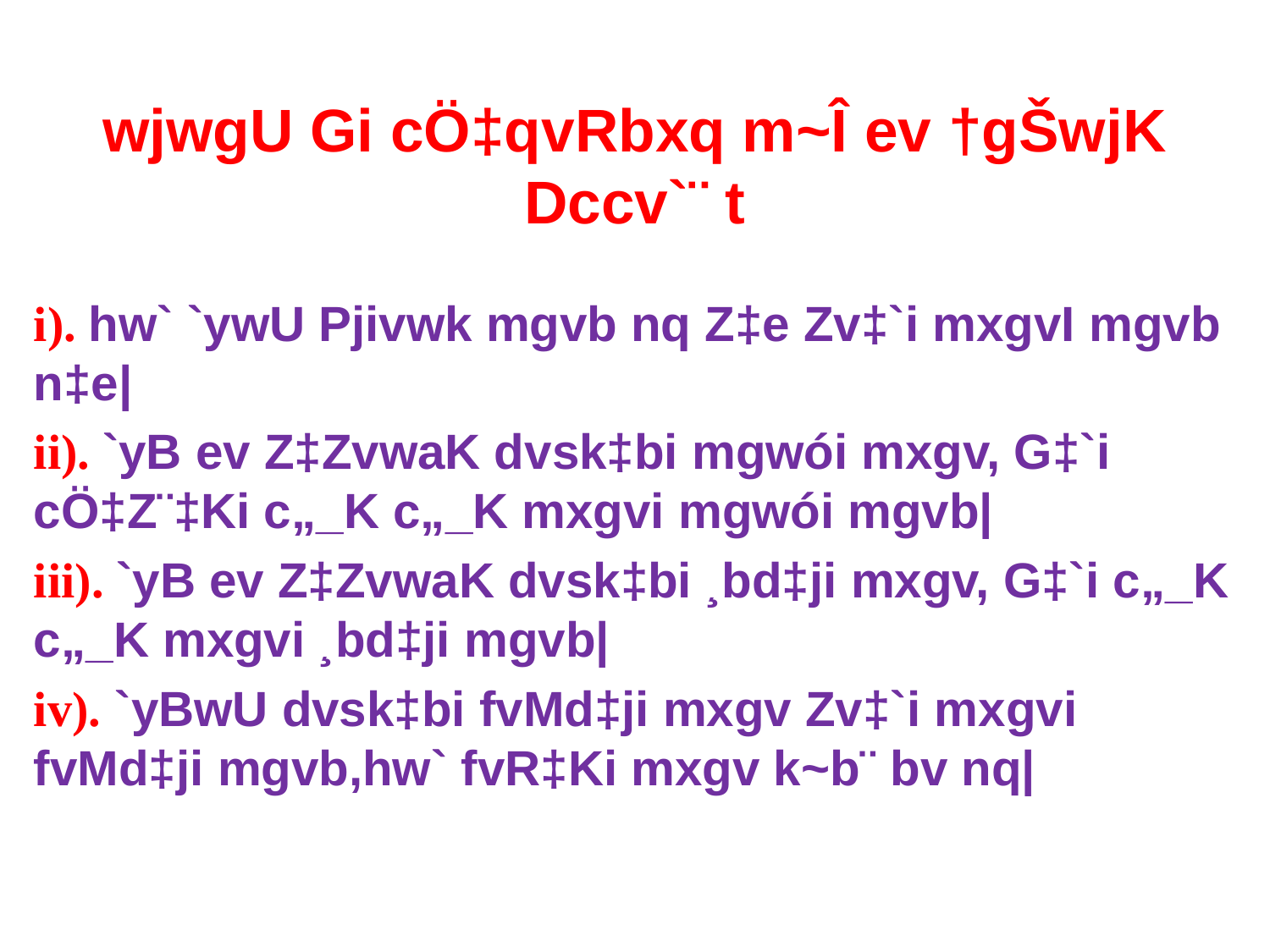

# wjwgU Gi cÖ‡qvRbxq m~Î ev †gŠwjK Dccv`¨ t
i). hw` `ywU Pjivwk mgvb nq Z‡e Zv‡`i mxgvI mgvb n‡e|
ii). `yB ev Z‡ZvwaK dvsk‡bi mgwói mxgv, G‡`i cÖ‡Z¨‡Ki c„_K c„_K mxgvi mgwói mgvb|
iii). `yB ev Z‡ZvwaK dvsk‡bi ¸bd‡ji mxgv, G‡`i c„_K c„_K mxgvi ¸bd‡ji mgvb|
iv). `yBwU dvsk‡bi fvMd‡ji mxgv Zv‡`i mxgvi fvMd‡ji mgvb,hw` fvR‡Ki mxgv k~b¨ bv nq|